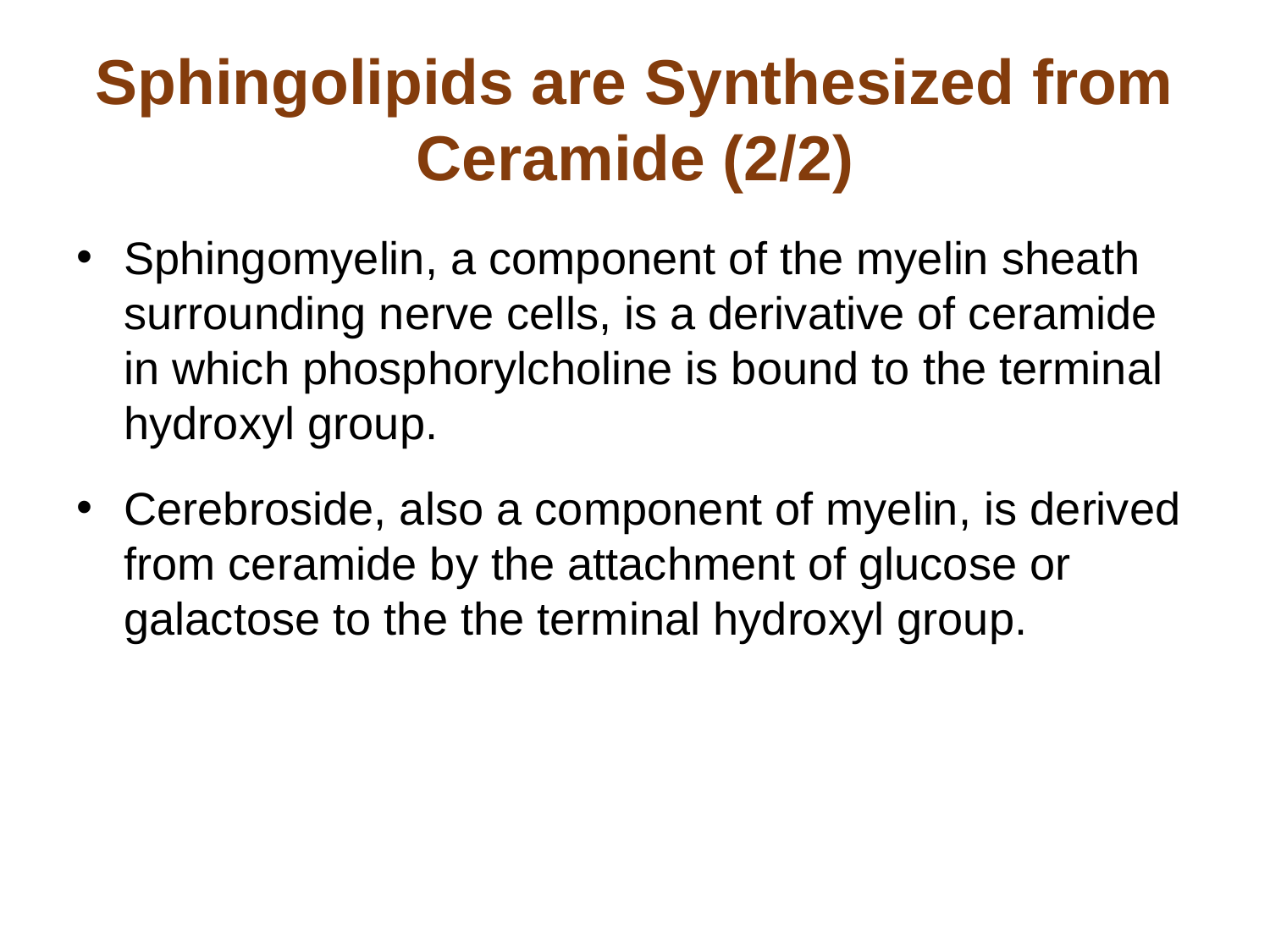

# Sphingolipids are Synthesized from Ceramide (2/2)
Sphingomyelin, a component of the myelin sheath surrounding nerve cells, is a derivative of ceramide in which phosphorylcholine is bound to the terminal hydroxyl group.
Cerebroside, also a component of myelin, is derived from ceramide by the attachment of glucose or galactose to the the terminal hydroxyl group.